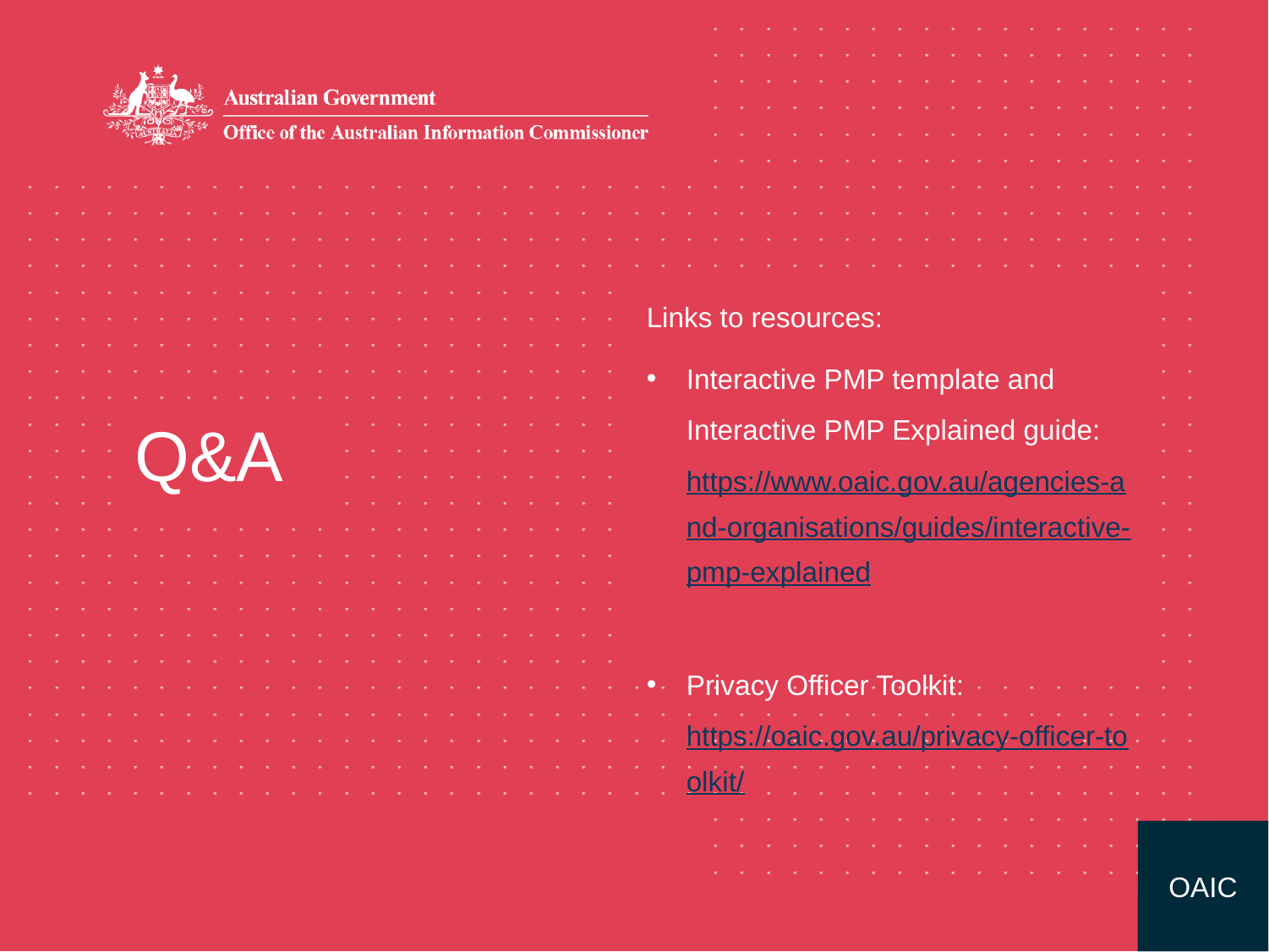

Links to resources:
Interactive PMP template and Interactive PMP Explained guide: https://www.oaic.gov.au/agencies-and-organisations/guides/interactive-pmp-explained
Privacy Officer Toolkit: https://oaic.gov.au/privacy-officer-toolkit/

# Q&A